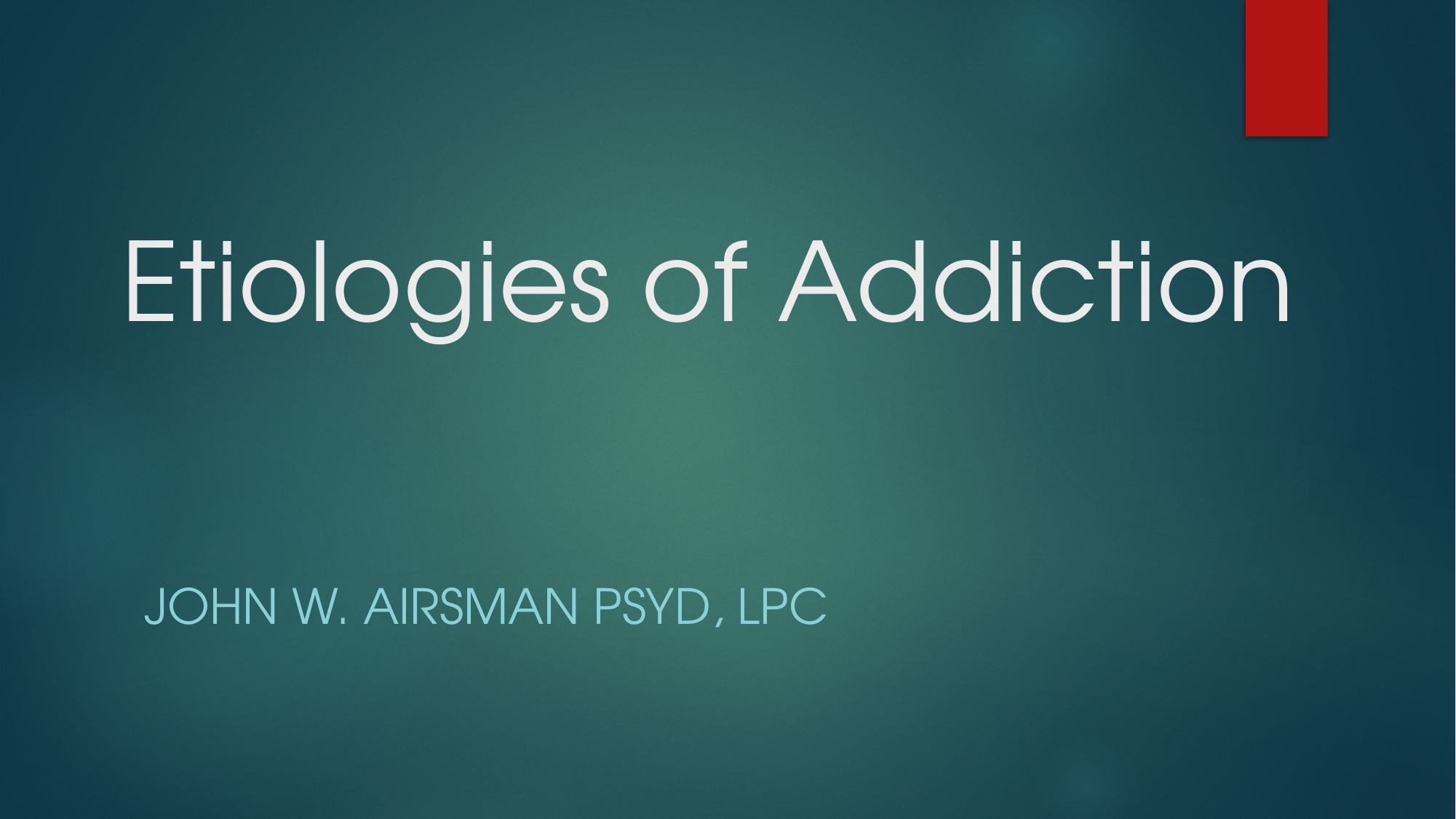

# Etiologies of Addiction
John W. Airsman PsyD, LPC